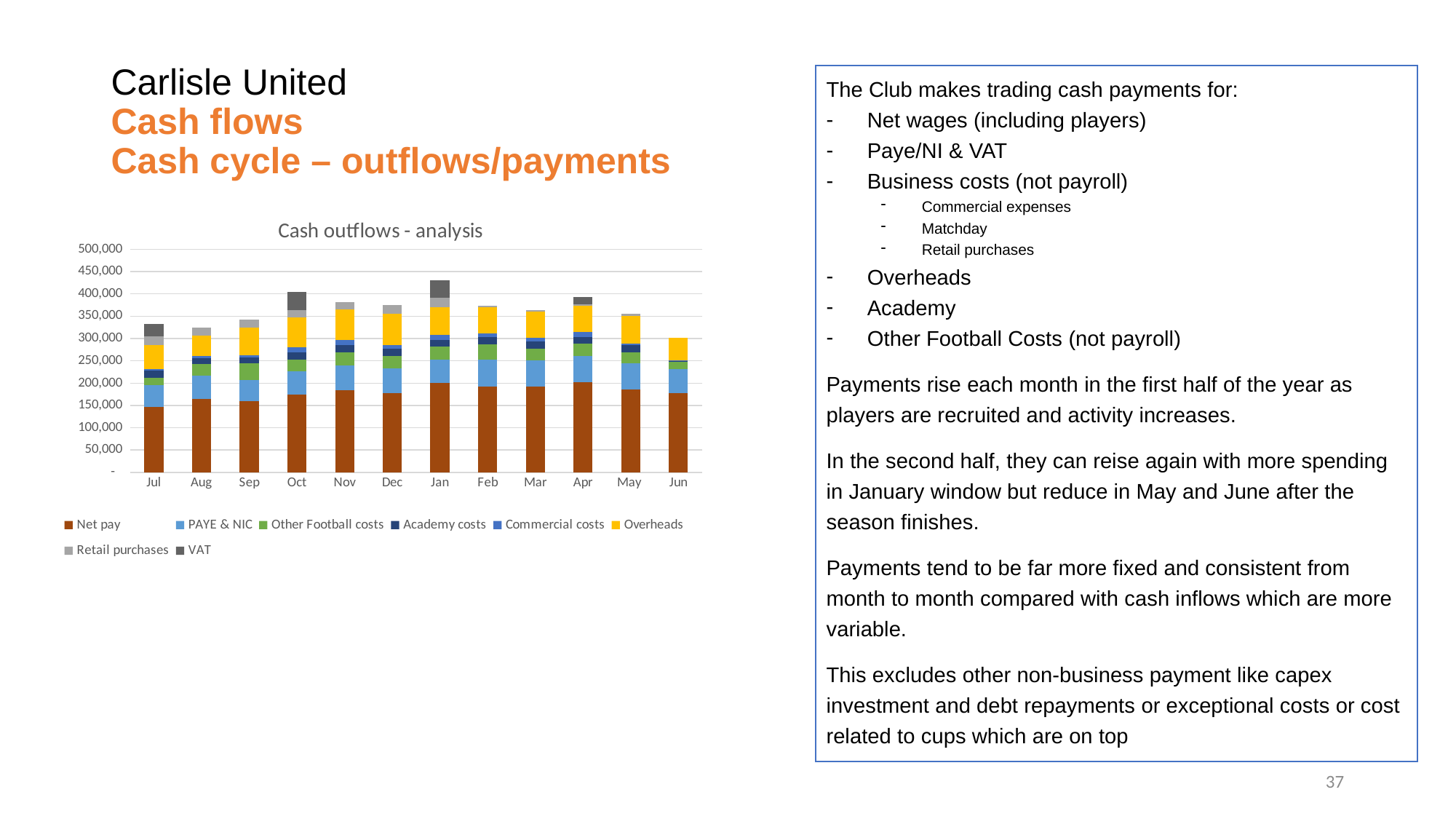

# Carlisle United Cash flows Cash cycle – outflows/payments
The Club makes trading cash payments for:
Net wages (including players)
Paye/NI & VAT
Business costs (not payroll)
Commercial expenses
Matchday
Retail purchases
Overheads
Academy
Other Football Costs (not payroll)
Payments rise each month in the first half of the year as players are recruited and activity increases.
In the second half, they can reise again with more spending in January window but reduce in May and June after the season finishes.
Payments tend to be far more fixed and consistent from month to month compared with cash inflows which are more variable.
This excludes other non-business payment like capex investment and debt repayments or exceptional costs or cost related to cups which are on top

### Chart: Cash outflows - analysis

| Category | Net pay | PAYE & NIC | Other Football costs | Academy costs | Commercial costs | Overheads  | Retail purchases | VAT |
|---|---|---|---|---|---|---|---|---|
| Jul | 146026.35153333333 | 49220.0 | 16510.066666666666 | 15851.0 | 3326.0 | 54067.59999999999 | 20520.0 | 27186.26 |
| Aug | 164776.37293333333 | 51847.517466666664 | 25918.266666666666 | 13308.0 | 4890.0 | 46462.799999999996 | 16620.0 | 0.0 |
| Sep | 160369.63223333337 | 46582.00173333333 | 37077.066666666666 | 14137.0 | 4419.000000000001 | 62616.59999999999 | 16620.0 | 0.0 |
| Oct | 174737.805327193 | 52558.78143333334 | 25853.666666666668 | 16184.777777777777 | 11374.0 | 66387.96666666666 | 16680.0 | 40000.0 |
| Nov | 183677.49199385964 | 55574.635576315784 | 29668.666666666668 | 16184.777777777777 | 11395.999999999998 | 68969.16666666666 | 16680.0 | 0.0 |
| Dec | 177471.94725701754 | 55373.11557631579 | 27900.666666666668 | 16084.777777777777 | 8035.999999999998 | 71036.56666666667 | 19800.0 | 0.0 |
| Jan | 200007.13032719295 | 53538.02873421052 | 27800.666666666668 | 16084.777777777777 | 11396.0 | 60853.166666666664 | 21600.0 | 40000.0 |
| Feb | 192629.08559035085 | 60808.56057631578 | 33900.66666666667 | 16084.777777777777 | 7756.0 | 58279.166666666664 | 3600.0 | 0.0 |
| Mar | 192421.58559035085 | 58831.47373421052 | 26700.666666666668 | 16084.777777777777 | 7756.0 | 57875.566666666666 | 3600.0 | 0.0 |
| Apr | 201440.96366052632 | 58788.97373421052 | 27800.666666666668 | 16084.777777777777 | 11181.0 | 57971.621212121216 | 3600.0 | 16618.219999999998 |
| May  | 186036.64418684208 | 58253.760576315784 | 24400.666666666668 | 16084.777777777777 | 4286.000000000001 | 62084.82121212121 | 3600.0 | 0.0 |
| Jun | 178107.60470000003 | 54166.816892105264 | 14801.866666666669 | 2443.4 | 815.9999999999994 | 51158.82121212121 | 0.0 | 0.0 |
37